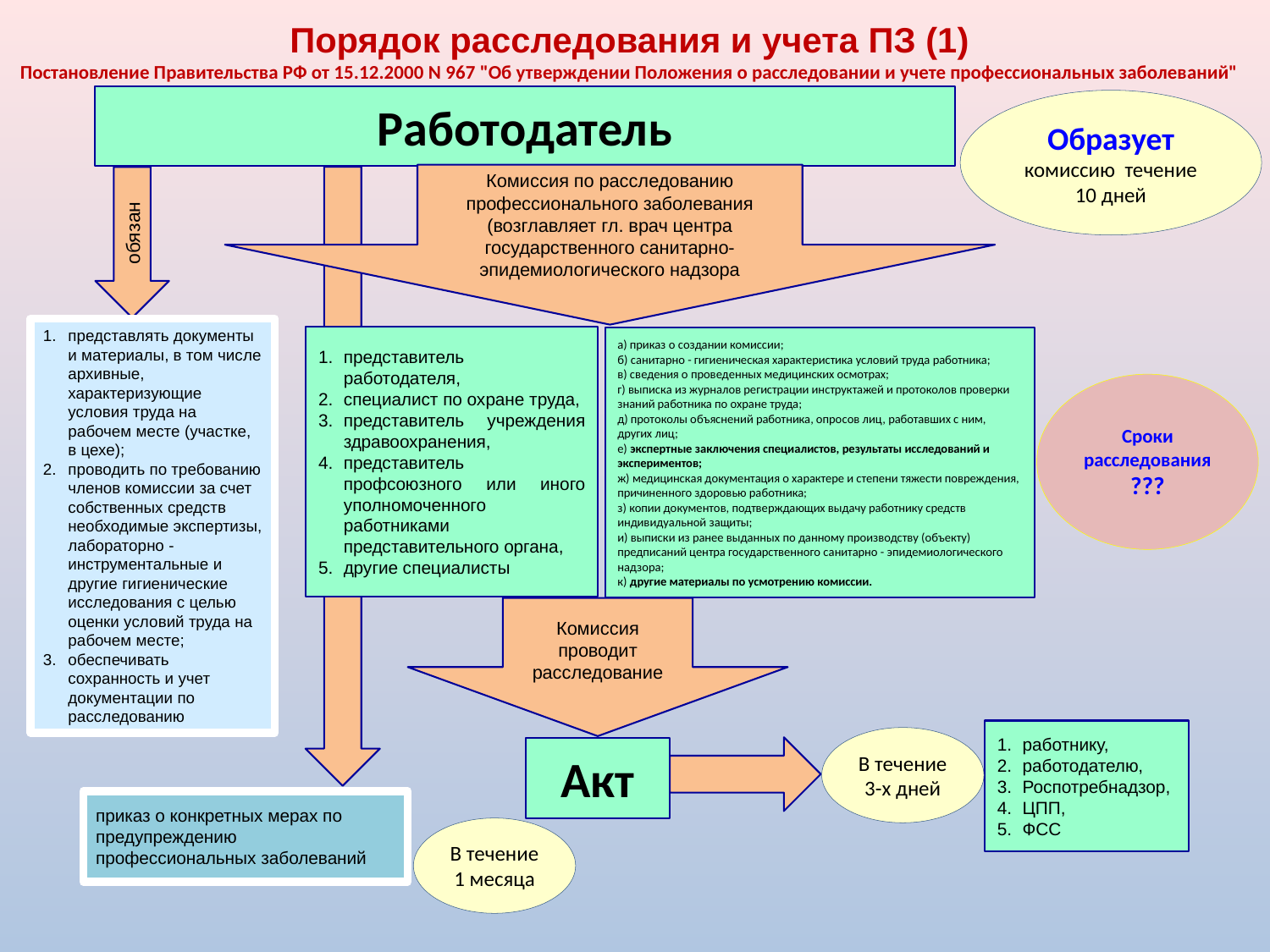

# Порядок расследования и учета ПЗ (1) Постановление Правительства РФ от 15.12.2000 N 967 "Об утверждении Положения о расследовании и учете профессиональных заболеваний"
Работодатель
Образует комиссию  течение 10 дней
Комиссия по расследованию профессионального заболевания (возглавляет гл. врач центра государственного санитарно-эпидемиологического надзора
обязан

представлять документы и материалы, в том числе архивные, характеризующие условия труда на рабочем месте (участке, в цехе);
проводить по требованию членов комиссии за счет собственных средств необходимые экспертизы, лабораторно - инструментальные и другие гигиенические исследования с целью оценки условий труда на рабочем месте;
обеспечивать сохранность и учет документации по расследованию
представитель работодателя,
специалист по охране труда,
представитель учреждения здравоохранения,
представитель профсоюзного или иного уполномоченного работниками представительного органа,
другие специалисты
а) приказ о создании комиссии;
б) санитарно - гигиеническая характеристика условий труда работника;
в) сведения о проведенных медицинских осмотрах;
г) выписка из журналов регистрации инструктажей и протоколов проверки знаний работника по охране труда;
д) протоколы объяснений работника, опросов лиц, работавших с ним, других лиц;
е) экспертные заключения специалистов, результаты исследований и экспериментов;
ж) медицинская документация о характере и степени тяжести повреждения, причиненного здоровью работника;
з) копии документов, подтверждающих выдачу работнику средств индивидуальной защиты;
и) выписки из ранее выданных по данному производству (объекту) предписаний центра государственного санитарно - эпидемиологического надзора;
к) другие материалы по усмотрению комиссии.
Сроки расследования
???

Комиссия проводит расследование

работнику,
работодателю,
Роспотребнадзор,
ЦПП,
ФСС
В течение 3-х дней
Акт
приказ о конкретных мерах по предупреждению профессиональных заболеваний
В течение 1 месяца